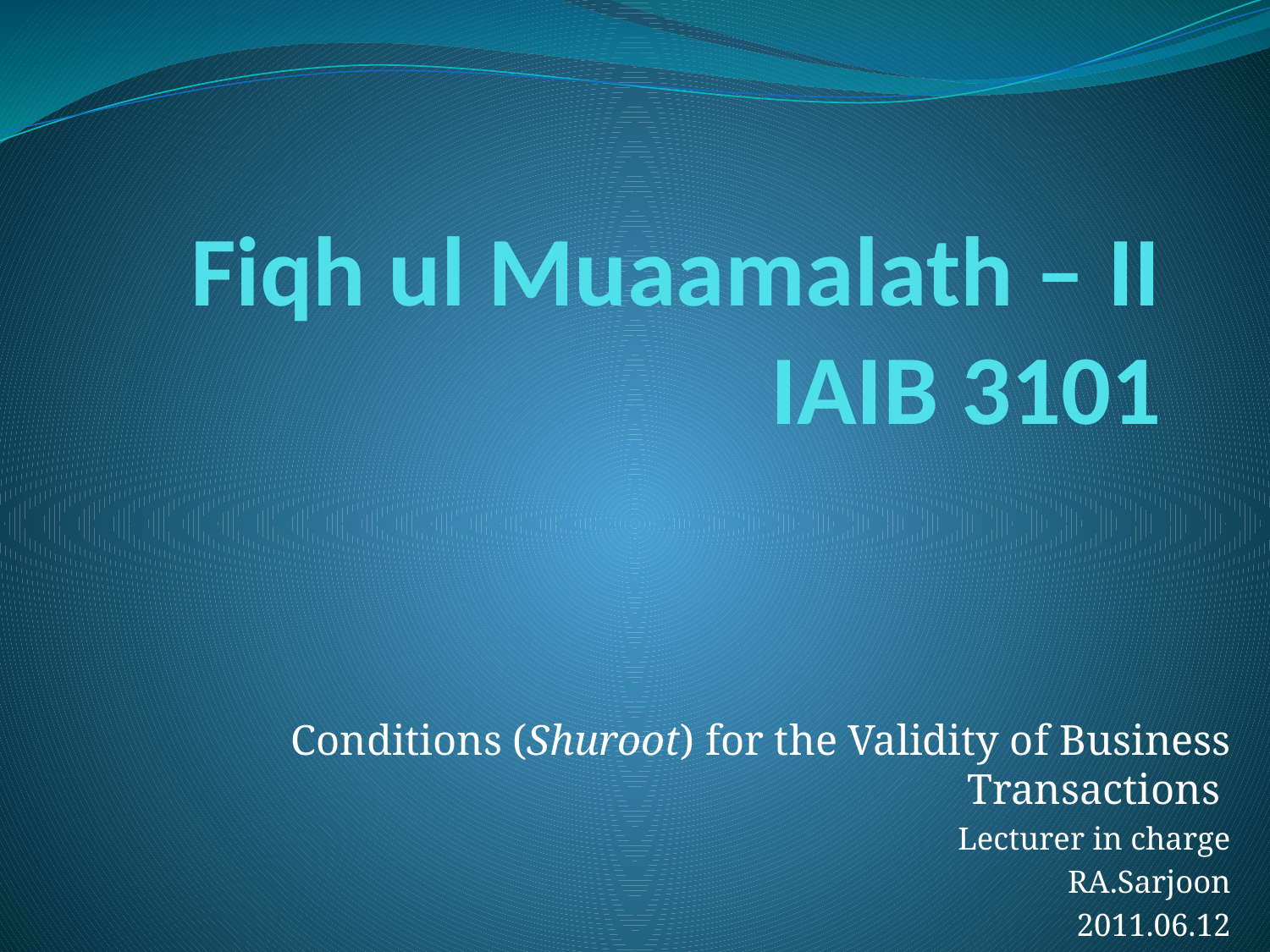

Conditions (Shuroot) for the Validity of Business Transactions
Lecturer in charge
RA.Sarjoon
2011.06.12
# Fiqh ul Muaamalath – II IAIB 3101